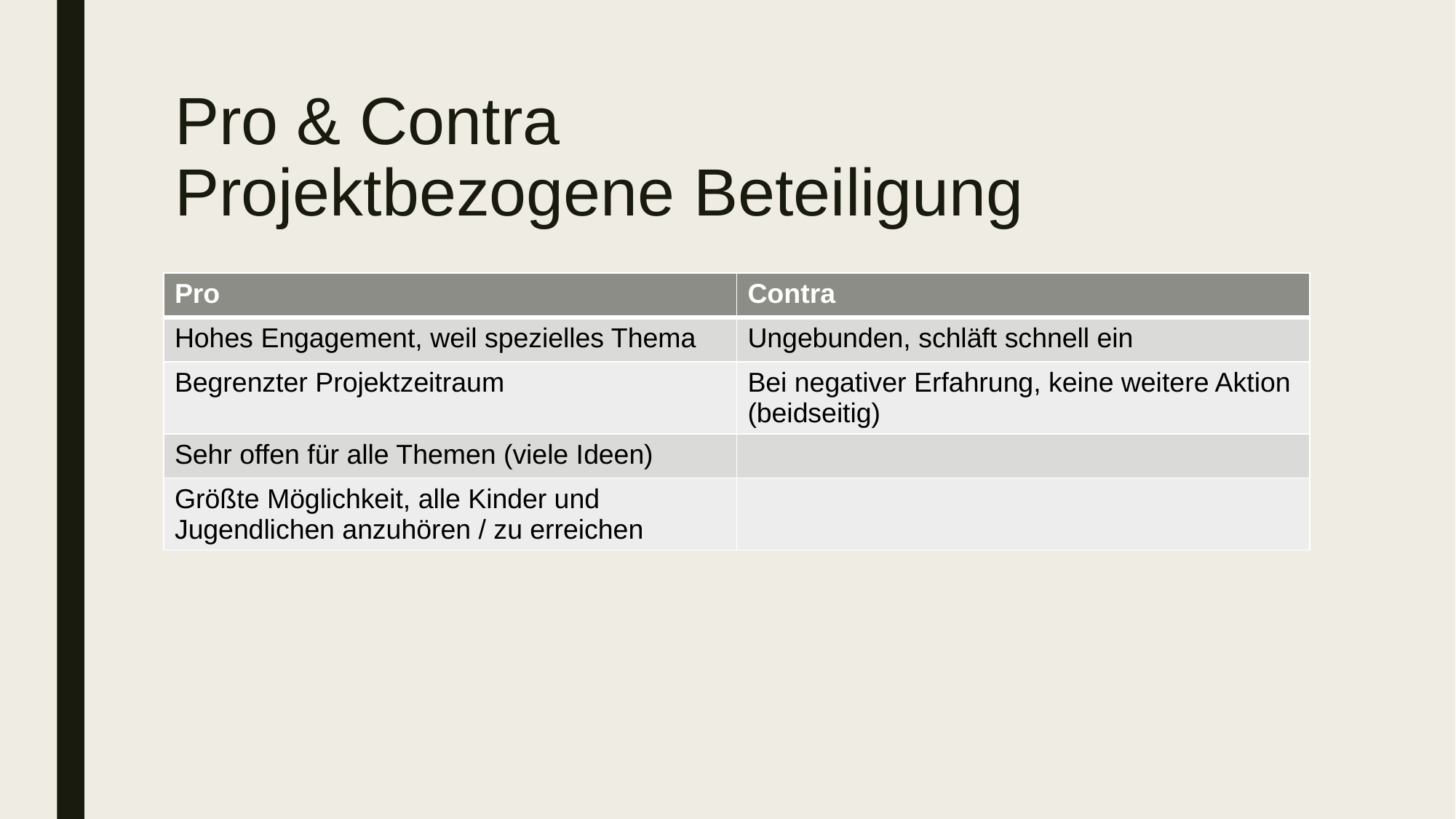

# Pro & Contra Projektbezogene Beteiligung
| Pro | Contra |
| --- | --- |
| Hohes Engagement, weil spezielles Thema | Ungebunden, schläft schnell ein |
| Begrenzter Projektzeitraum | Bei negativer Erfahrung, keine weitere Aktion (beidseitig) |
| Sehr offen für alle Themen (viele Ideen) |  |
| Größte Möglichkeit, alle Kinder und Jugendlichen anzuhören / zu erreichen |  |